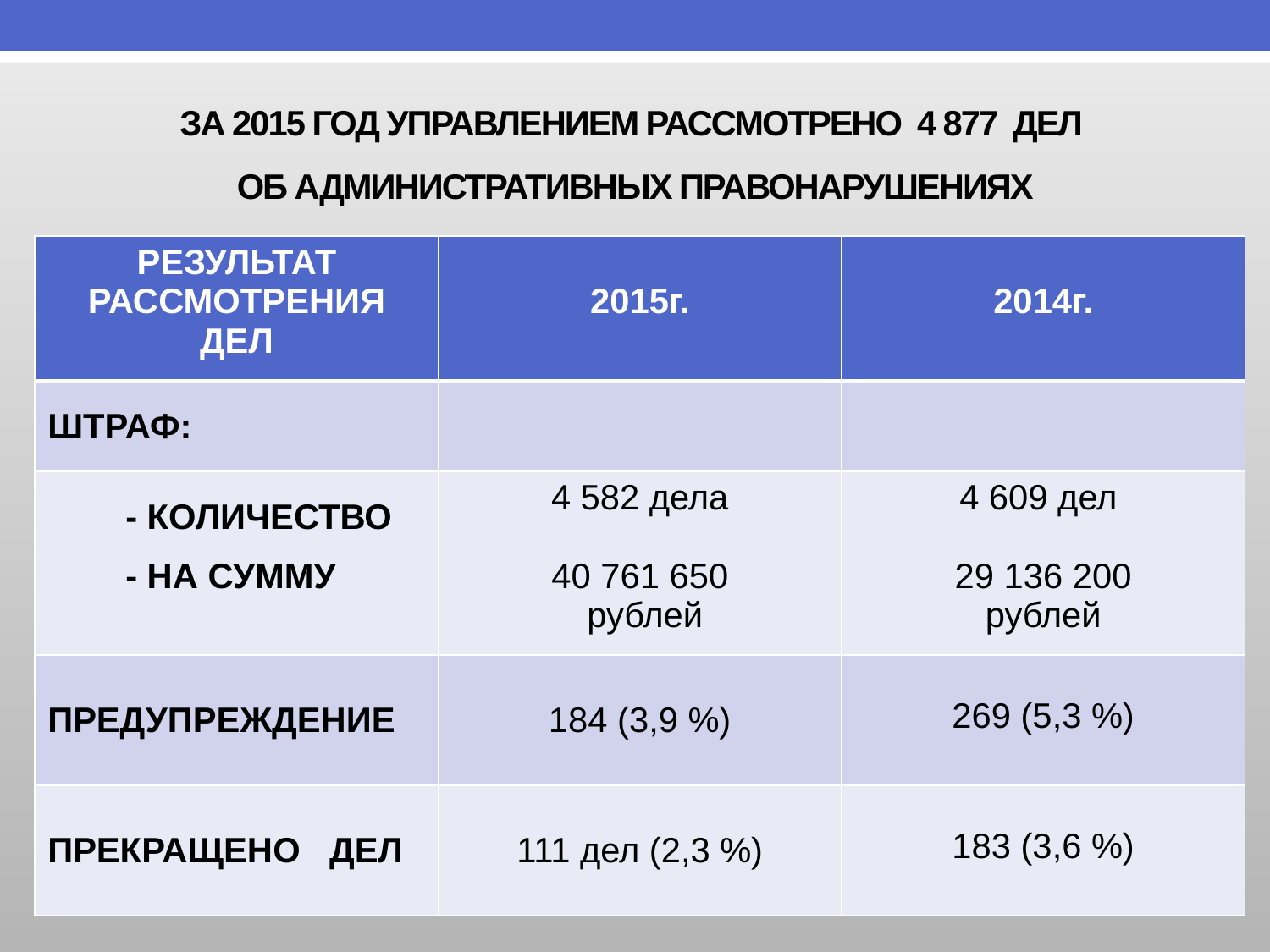

# ЗА 2015 ГОД УПРАВЛЕНИЕМ РАССМОТРЕНО  4 877  ДЕЛ ОБ АДМИНИСТРАТИВНЫХ ПРАВОНАРУШЕНИЯХ
| РЕЗУЛЬТАТ РАССМОТРЕНИЯ ДЕЛ | 2015г. | 2014г. |
| --- | --- | --- |
| ШТРАФ: |  |  |
| - КОЛИЧЕСТВО - НА СУММУ | 4 582 дела 40 761 650 рублей | 4 609 дел 29 136 200 рублей |
| ПРЕДУПРЕЖДЕНИЕ | 184 (3,9 %) | 269 (5,3 %) |
| ПРЕКРАЩЕНО ДЕЛ | 111 дел (2,3 %) | 183 (3,6 %) |